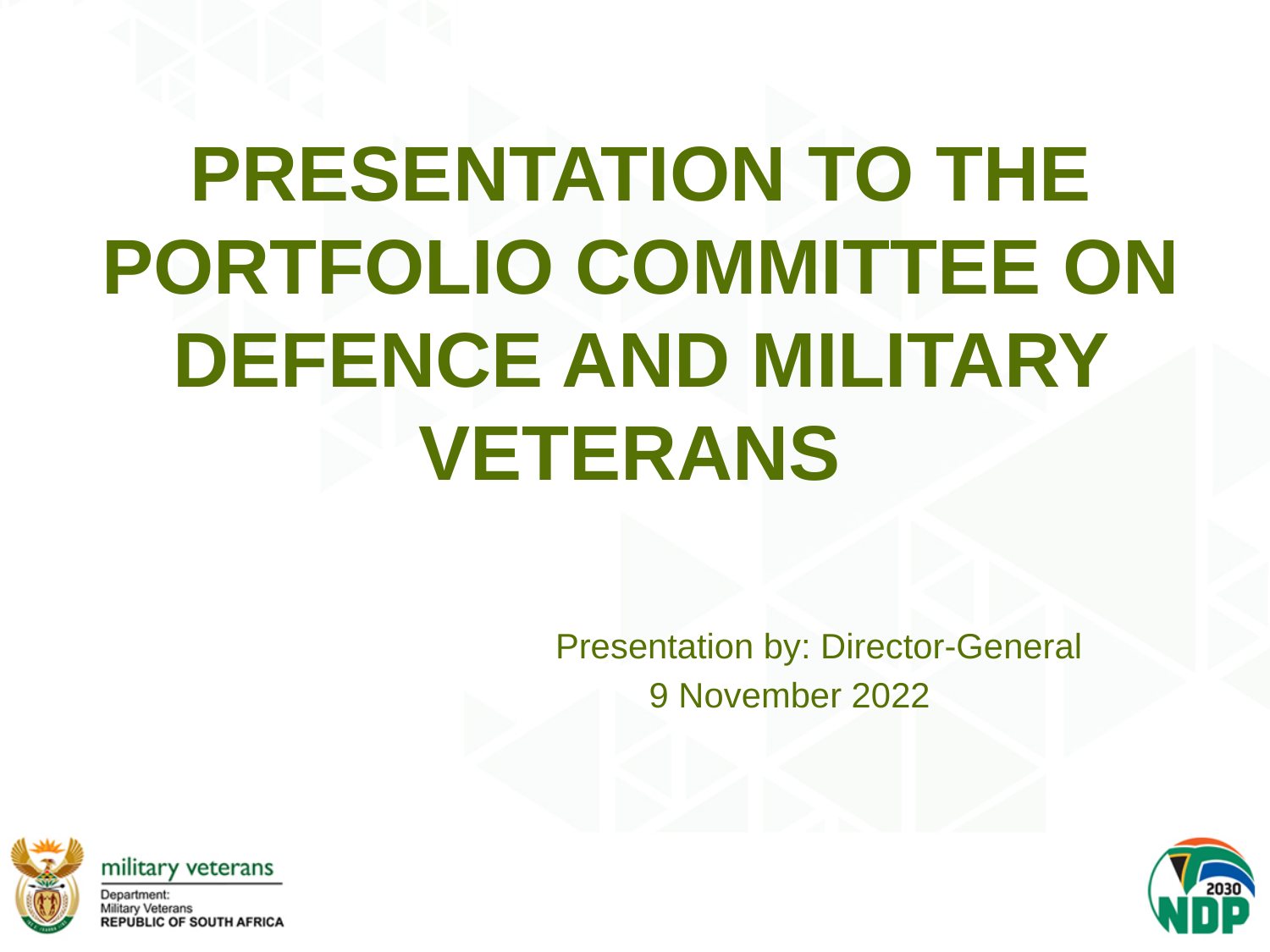

# PRESENTATION TO THE PORTFOLIO COMMITTEE ON DEFENCE AND MILITARY VETERANS
      Presentation by: Director-General
9 November 2022